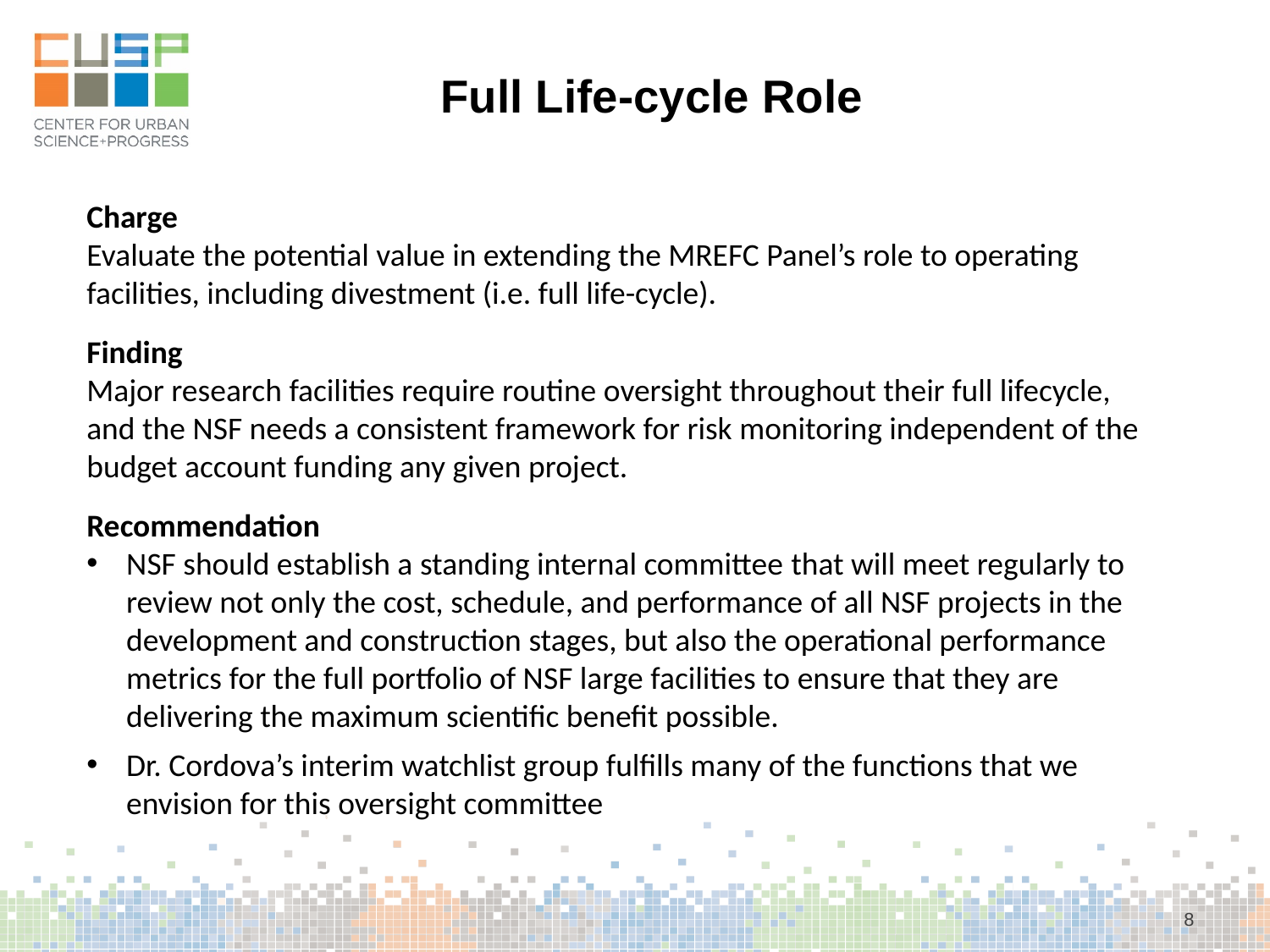

Full Life-cycle Role
Charge
Evaluate the potential value in extending the MREFC Panel’s role to operating facilities, including divestment (i.e. full life-cycle).
Finding
Major research facilities require routine oversight throughout their full lifecycle, and the NSF needs a consistent framework for risk monitoring independent of the budget account funding any given project.
Recommendation
NSF should establish a standing internal committee that will meet regularly to review not only the cost, schedule, and performance of all NSF projects in the development and construction stages, but also the operational performance metrics for the full portfolio of NSF large facilities to ensure that they are delivering the maximum scientific benefit possible.
Dr. Cordova’s interim watchlist group fulfills many of the functions that we envision for this oversight committee